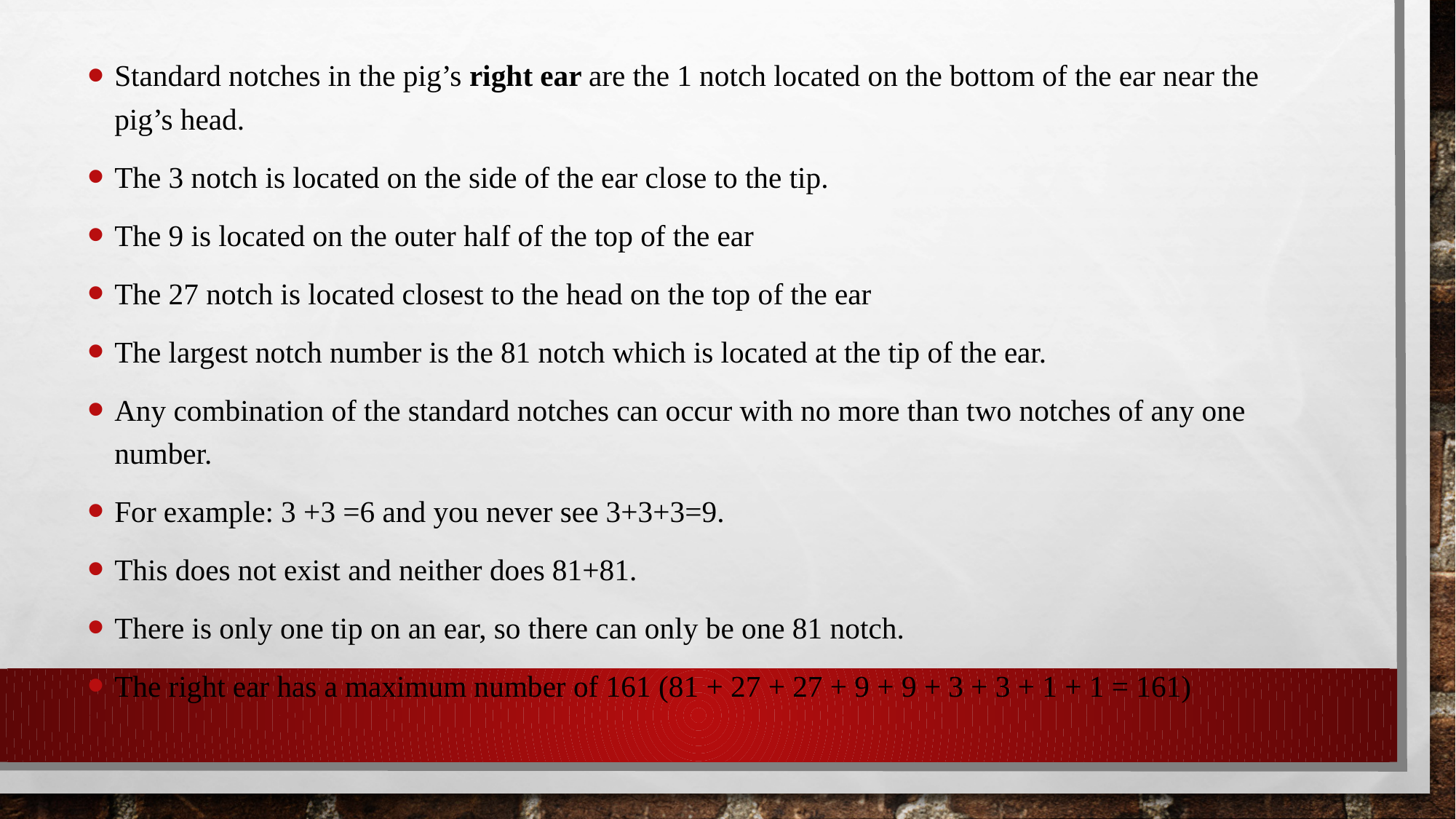

Standard notches in the pig’s right ear are the 1 notch located on the bottom of the ear near the pig’s head.
The 3 notch is located on the side of the ear close to the tip.
The 9 is located on the outer half of the top of the ear
The 27 notch is located closest to the head on the top of the ear
The largest notch number is the 81 notch which is located at the tip of the ear.
Any combination of the standard notches can occur with no more than two notches of any one number.
For example: 3 +3 =6 and you never see 3+3+3=9.
This does not exist and neither does 81+81.
There is only one tip on an ear, so there can only be one 81 notch.
The right ear has a maximum number of 161 (81 + 27 + 27 + 9 + 9 + 3 + 3 + 1 + 1 = 161)